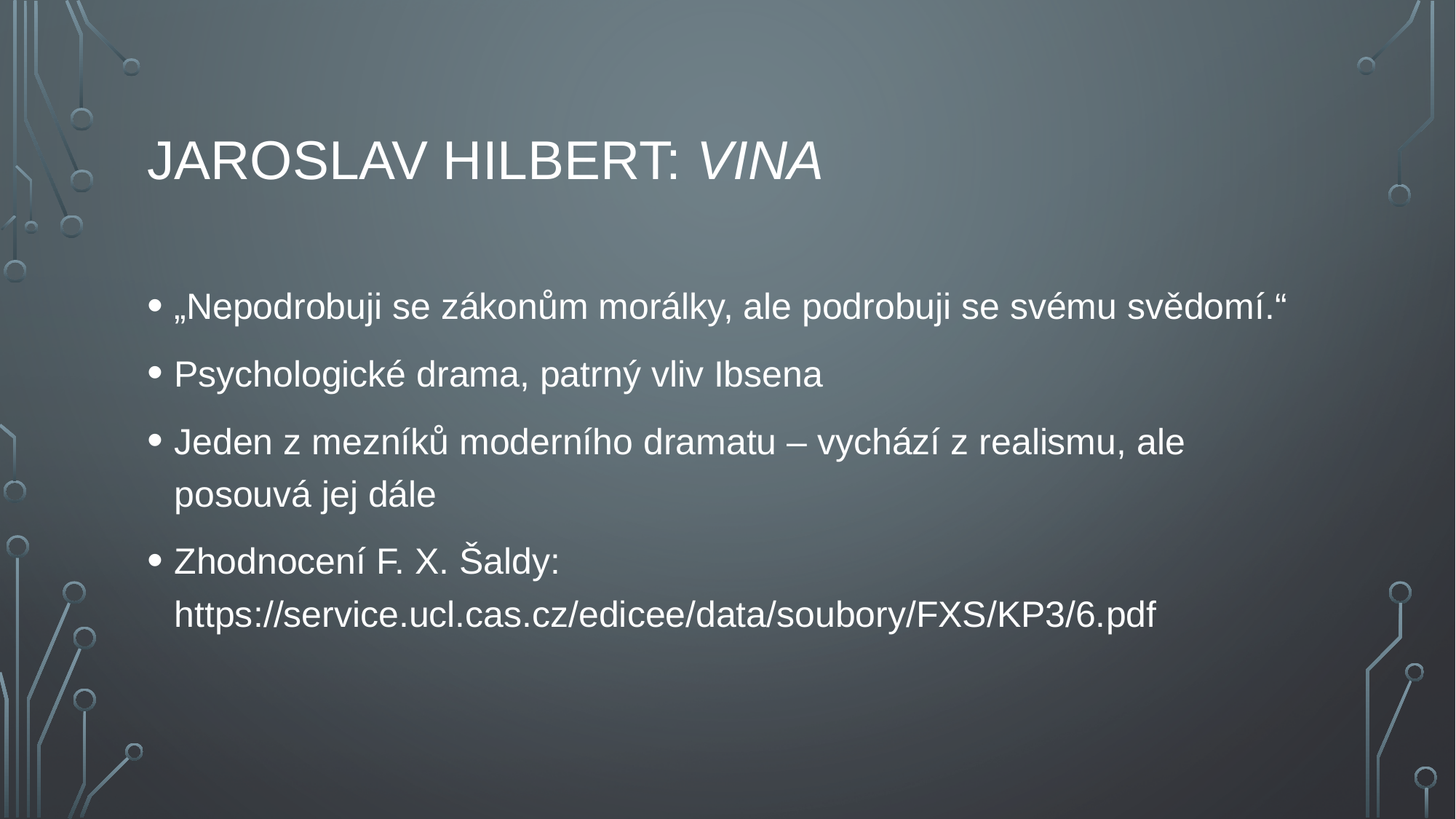

# Jaroslav Hilbert: vina
„Nepodrobuji se zákonům morálky, ale podrobuji se svému svědomí.“
Psychologické drama, patrný vliv Ibsena
Jeden z mezníků moderního dramatu – vychází z realismu, ale posouvá jej dále
Zhodnocení F. X. Šaldy: https://service.ucl.cas.cz/edicee/data/soubory/FXS/KP3/6.pdf